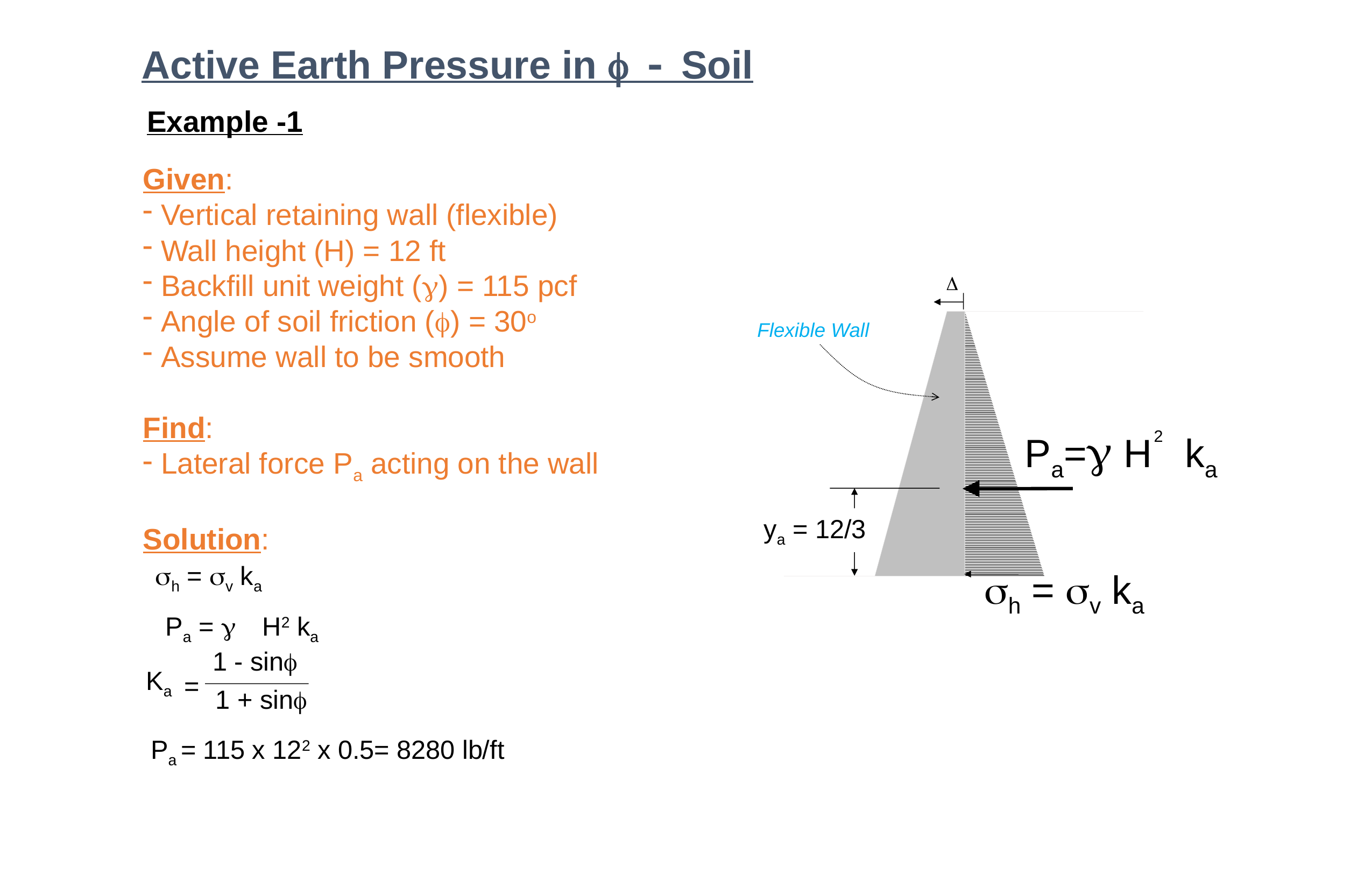

Active Earth Pressure in φ − Soil
Example -1
Given:
 Vertical retaining wall (flexible)
 Wall height (H) = 12 ft
 Backfill unit weight (γ) = 115 pcf
 Angle of soil friction (φ) = 30o
 Assume wall to be smooth

Find:
 Lateral force Pa acting on the wall

Solution:
Δ

Flexible Wall

Pa=γ H   ka
2

ya = 12/3
σh = σv ka
σh = σv ka

Pa = γ  H2 ka
1 - sinφ
Ka
=
1 + sinφ

Pa = 115 x 122 x 0.5= 8280 lb/ft